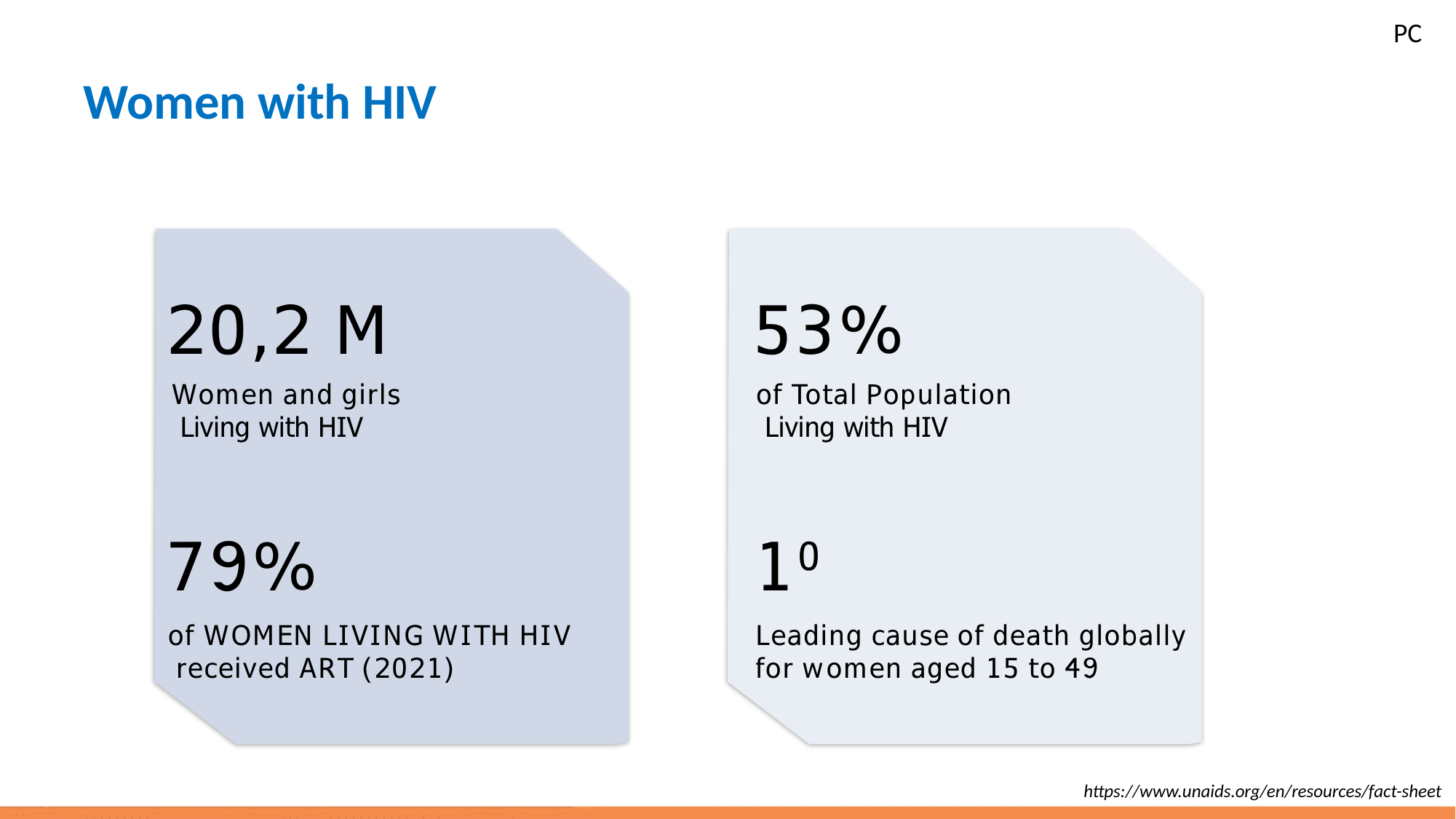

PC
# Women with HIV

20,2 M
53%
Women and girls
 Living with HIV
of Total Population
 Living with HIV
79%
10
of WOMEN LIVING WITH HIV
 received ART (2021)
Leading cause of death globally
for women aged 15 to 49
https://www.unaids.org/en/resources/fact-sheet